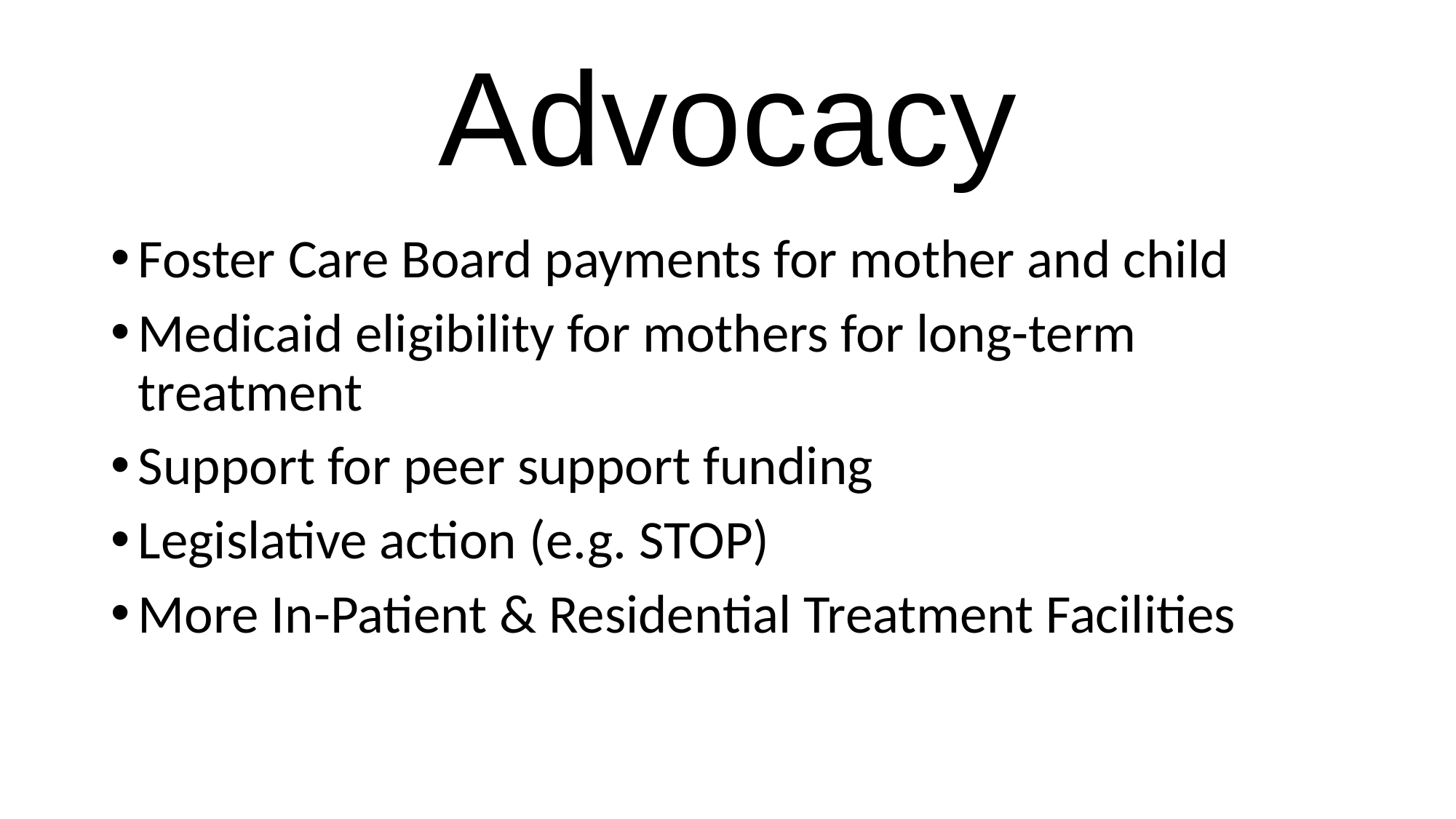

# Advocacy
Foster Care Board payments for mother and child
Medicaid eligibility for mothers for long-term treatment
Support for peer support funding
Legislative action (e.g. STOP)
More In-Patient & Residential Treatment Facilities